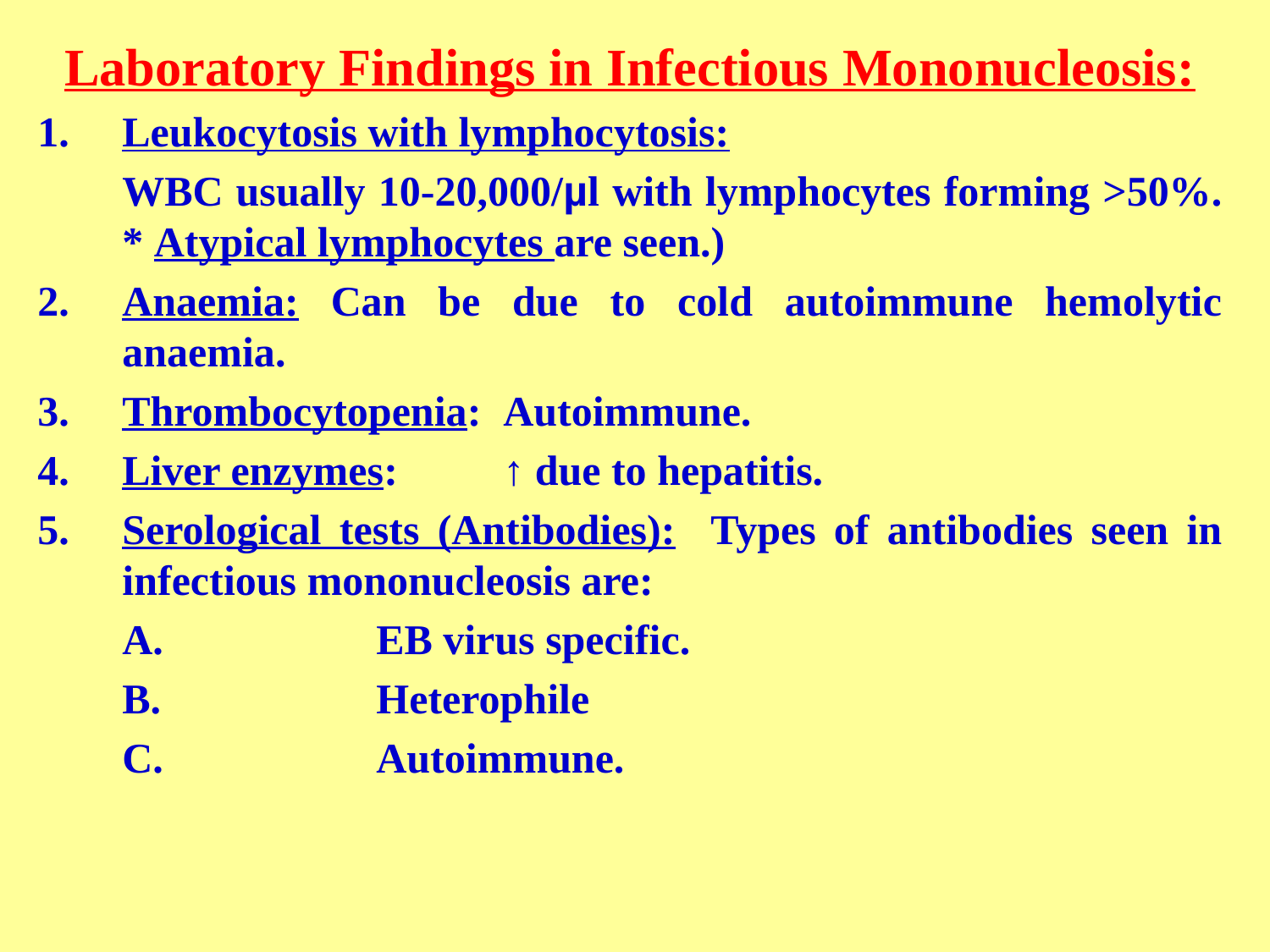

Laboratory Findings in Infectious Mononucleosis:
Leukocytosis with lymphocytosis:
	WBC usually 10-20,000/µl with lymphocytes forming >50%. * Atypical lymphocytes are seen.)
Anaemia: Can be due to cold autoimmune hemolytic anaemia.
Thrombocytopenia:	Autoimmune.
Liver enzymes:	↑ due to hepatitis.
Serological tests (Antibodies):  Types of antibodies seen in infectious mononucleosis are:
	A.		EB virus specific.
	B.		Heterophile
	C.		Autoimmune.